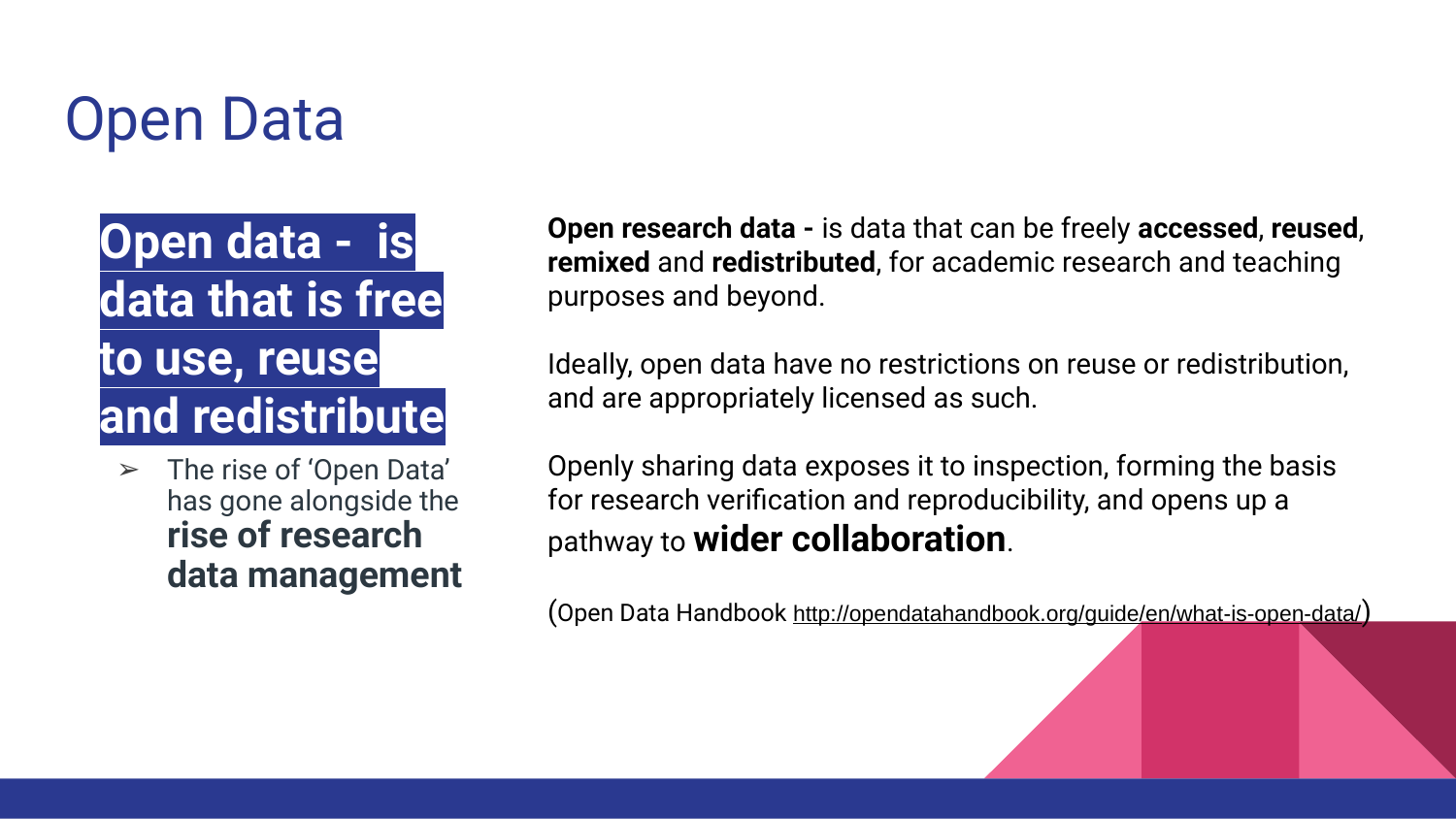

# Open Data
Open data -  is data that is free to use, reuse and redistribute
Open research data - is data that can be freely accessed, reused, remixed and redistributed, for academic research and teaching purposes and beyond.

Ideally, open data have no restrictions on reuse or redistribution, and are appropriately licensed as such.

Openly sharing data exposes it to inspection, forming the basis for research verification and reproducibility, and opens up a pathway to wider collaboration.

(Open Data Handbook http://opendatahandbook.org/guide/en/what-is-open-data/)
The rise of ‘Open Data’ has gone alongside the rise of research data management